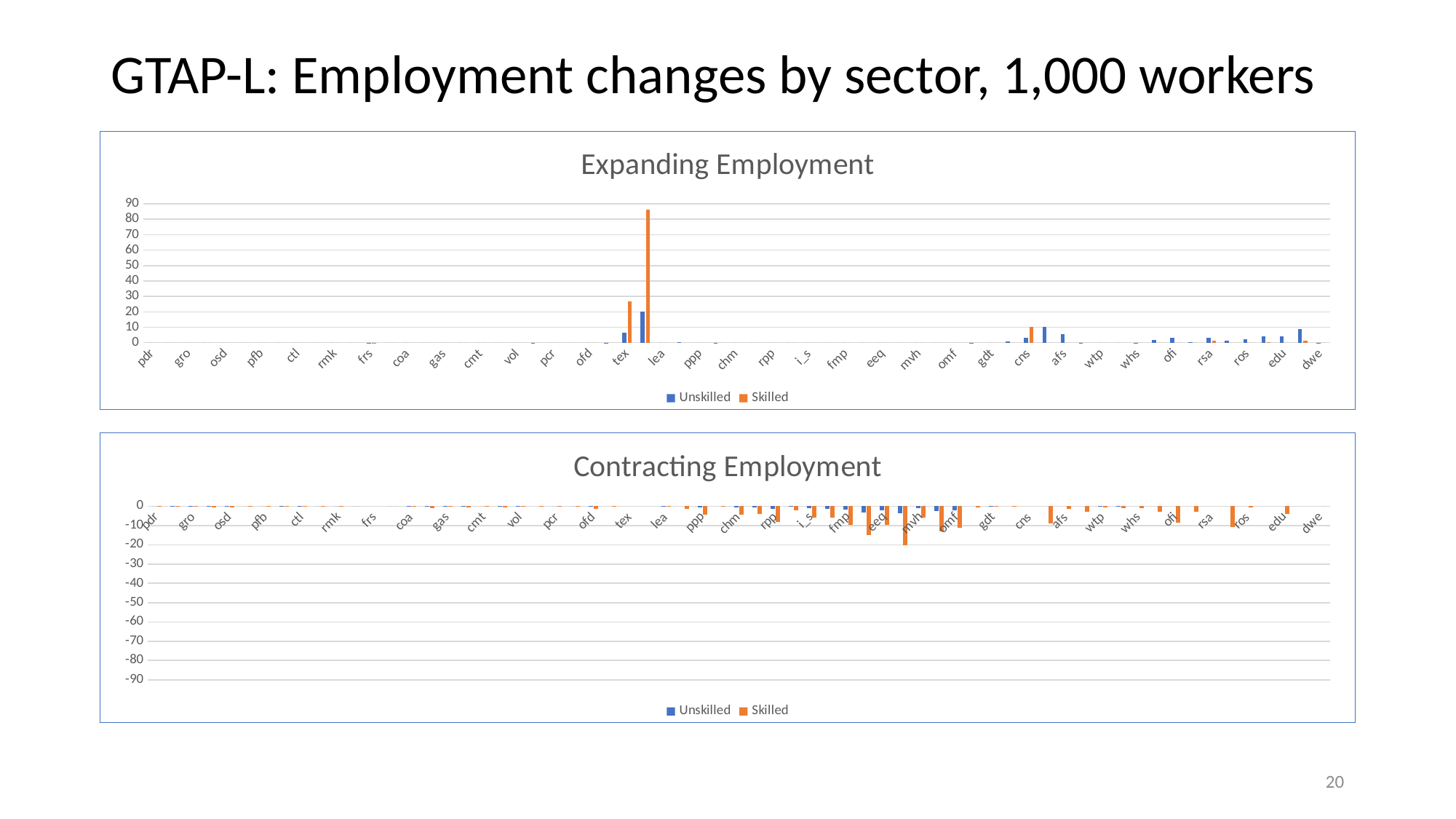

# GTAP-L: Employment changes by sector, 1,000 workers

### Chart: Expanding Employment

| Category | Unskilled | Skilled |
|---|---|---|
| pdr | 0.0 | 0.0 |
| wht | 0.0 | 0.0 |
| gro | 0.0 | 0.0 |
| v_f | 0.0 | 0.0 |
| osd | 0.0 | 0.0 |
| c_b | 0.0 | 0.0 |
| pfb | 0.0 | 0.0 |
| ocr | 0.0 | 0.0 |
| ctl | 0.0 | 0.0 |
| oap | 0.0 | 0.0 |
| rmk | 0.0 | 0.0 |
| wol | 0.0 | 0.0 |
| frs | 0.014082 | 0.059193 |
| fsh | 0.0 | 0.0 |
| coa | 0.0 | 0.0 |
| oil | 0.0 | 0.0 |
| gas | 0.0 | 0.0 |
| oxt | 0.0 | 0.0 |
| cmt | 0.0 | 0.0 |
| omt | 0.0 | 0.0 |
| vol | 0.0 | 0.0 |
| mil | 0.008427 | 0.0 |
| pcr | 0.0 | 0.0 |
| sgr | 0.0 | 0.0 |
| ofd | 0.0 | 0.0 |
| b_t | 0.044048 | 0.0 |
| tex | 6.349052 | 26.565857 |
| wap | 20.15715 | 86.416809 |
| lea | 0.0 | 0.0 |
| lum | 0.115448 | 0.0 |
| ppp | 0.0 | 0.0 |
| p_c | 0.007143 | 0.0 |
| chm | 0.0 | 0.0 |
| bph | 0.0 | 0.0 |
| rpp | 0.0 | 0.0 |
| nmm | 0.0 | 0.0 |
| i_s | 0.0 | 0.0 |
| nfm | 0.0 | 0.0 |
| fmp | 0.0 | 0.0 |
| ele | 0.0 | 0.0 |
| eeq | 0.0 | 0.0 |
| ome | 0.0 | 0.0 |
| mvh | 0.0 | 0.0 |
| otn | 0.0 | 0.0 |
| omf | 0.0 | 0.0 |
| ely | 0.08284 | 0.0 |
| gdt | 0.0 | 0.0 |
| wtr | 0.560608 | 0.0 |
| cns | 3.327026 | 10.242188 |
| trd | 10.145508 | 0.0 |
| afs | 5.443604 | 0.0 |
| otp | 0.056885 | 0.0 |
| wtp | 0.0 | 0.0 |
| atp | 0.0 | 0.0 |
| whs | 0.081482 | 0.0 |
| cmn | 1.85791 | 0.0 |
| ofi | 3.325195 | 0.0 |
| ins | 0.539307 | 0.0 |
| rsa | 3.100098 | 1.140381 |
| obs | 1.401367 | 0.0 |
| ros | 2.392212 | 0.0 |
| osg | 4.097412 | 0.44873 |
| edu | 4.157715 | 0.0 |
| hht | 8.637695 | 1.491211 |
| dwe | 0.001458 | 0.0 |

### Chart: Contracting Employment

| Category | Unskilled | Skilled |
|---|---|---|
| pdr | -0.005263 | -0.028126 |
| wht | -0.038223 | -0.19849 |
| gro | -0.050671 | -0.284538 |
| v_f | -0.098366 | -0.537247 |
| osd | -0.117411 | -0.614044 |
| c_b | -0.004753 | -0.026059 |
| pfb | -0.009113 | -0.049798 |
| ocr | -0.033358 | -0.177898 |
| ctl | -0.032775 | -0.185593 |
| oap | -0.018443 | -0.11219 |
| rmk | -0.011159 | -0.071499 |
| wol | -0.000449 | -0.002283 |
| frs | 0.0 | 0.0 |
| fsh | -0.003236 | -0.019196 |
| coa | -0.034485 | -0.21843 |
| oil | -0.165352 | -1.027374 |
| gas | -0.023536 | -0.144966 |
| oxt | -0.115387 | -0.688538 |
| cmt | -0.009525 | -0.395508 |
| omt | -0.074398 | -0.611572 |
| vol | -0.025349 | -0.135315 |
| mil | 0.0 | -0.186432 |
| pcr | -0.007148 | -0.036943 |
| sgr | -0.010674 | -0.093658 |
| ofd | -0.033508 | -1.463318 |
| b_t | 0.0 | -0.159607 |
| tex | 0.0 | 0.0 |
| wap | 0.0 | 0.0 |
| lea | -0.045343 | -0.271828 |
| lum | 0.0 | -1.364136 |
| ppp | -0.54541 | -4.422607 |
| p_c | 0.0 | -0.07827 |
| chm | -0.689865 | -4.540161 |
| bph | -0.793503 | -4.021606 |
| rpp | -1.42981 | -8.065796 |
| nmm | -0.302689 | -2.248779 |
| i_s | -1.141586 | -5.82312 |
| nfm | -1.237 | -5.889069 |
| fmp | -1.676697 | -9.553589 |
| ele | -3.088272 | -14.913574 |
| eeq | -1.947037 | -9.725647 |
| ome | -3.821777 | -20.078613 |
| mvh | -0.914276 | -5.874512 |
| otn | -2.602783 | -12.93042 |
| omf | -2.137512 | -11.169922 |
| ely | 0.0 | -0.48175 |
| gdt | -0.053383 | -0.367249 |
| wtr | 0.0 | -0.186157 |
| cns | 0.0 | 0.0 |
| trd | 0.0 | -8.771484 |
| afs | 0.0 | -1.4729 |
| otp | 0.0 | -3.006958 |
| wtp | -0.085632 | -0.483643 |
| atp | -0.200684 | -1.177582 |
| whs | 0.0 | -1.049194 |
| cmn | 0.0 | -3.047607 |
| ofi | 0.0 | -8.436523 |
| ins | 0.0 | -2.724609 |
| rsa | 0.0 | 0.0 |
| obs | 0.0 | -10.790039 |
| ros | 0.0 | -0.510498 |
| osg | 0.0 | 0.0 |
| edu | 0.0 | -3.87207 |
| hht | 0.0 | 0.0 |
| dwe | 0.0 | -0.000477 |
20